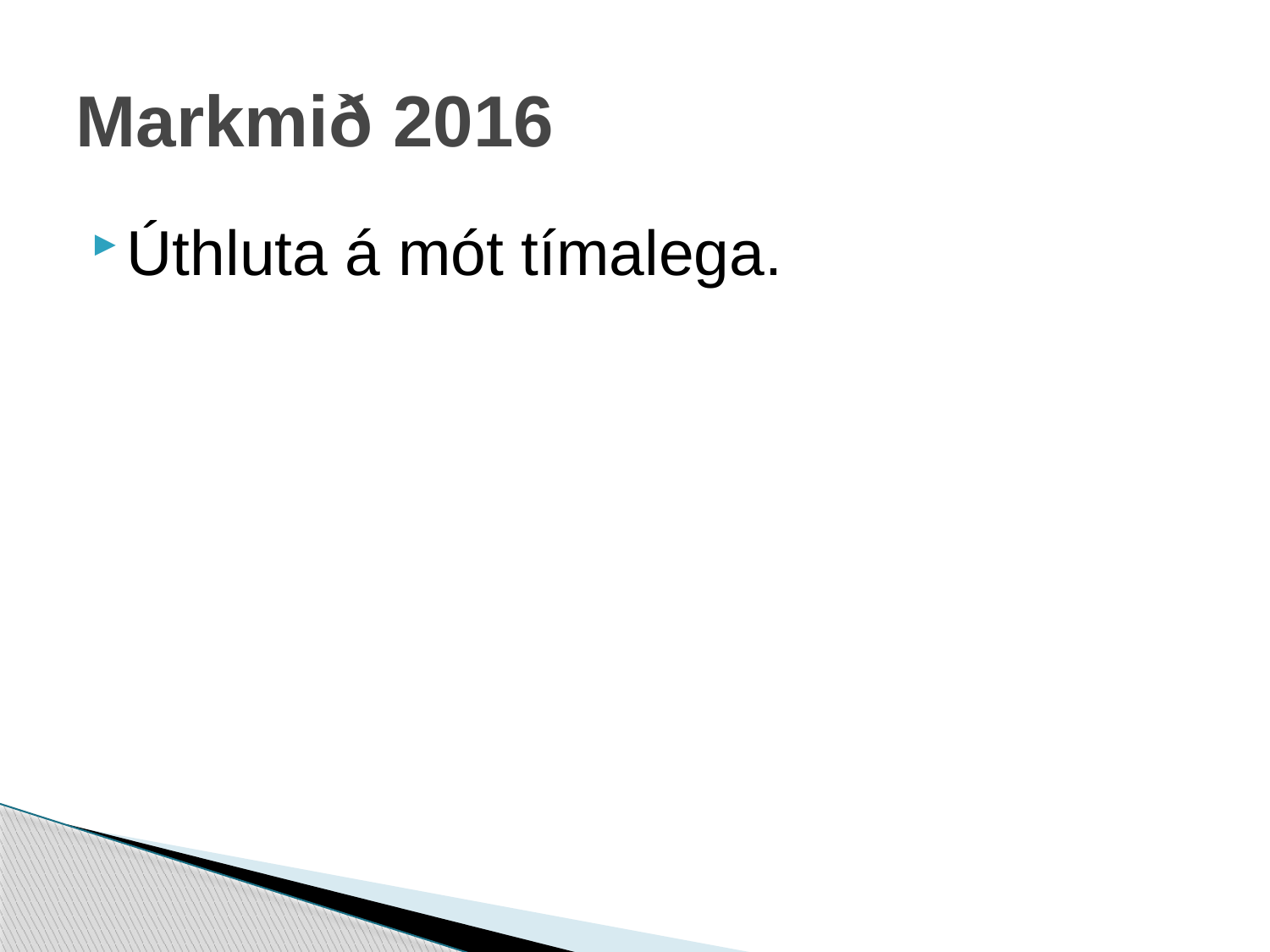

# Markmið 2016
Úthluta á mót tímalega.